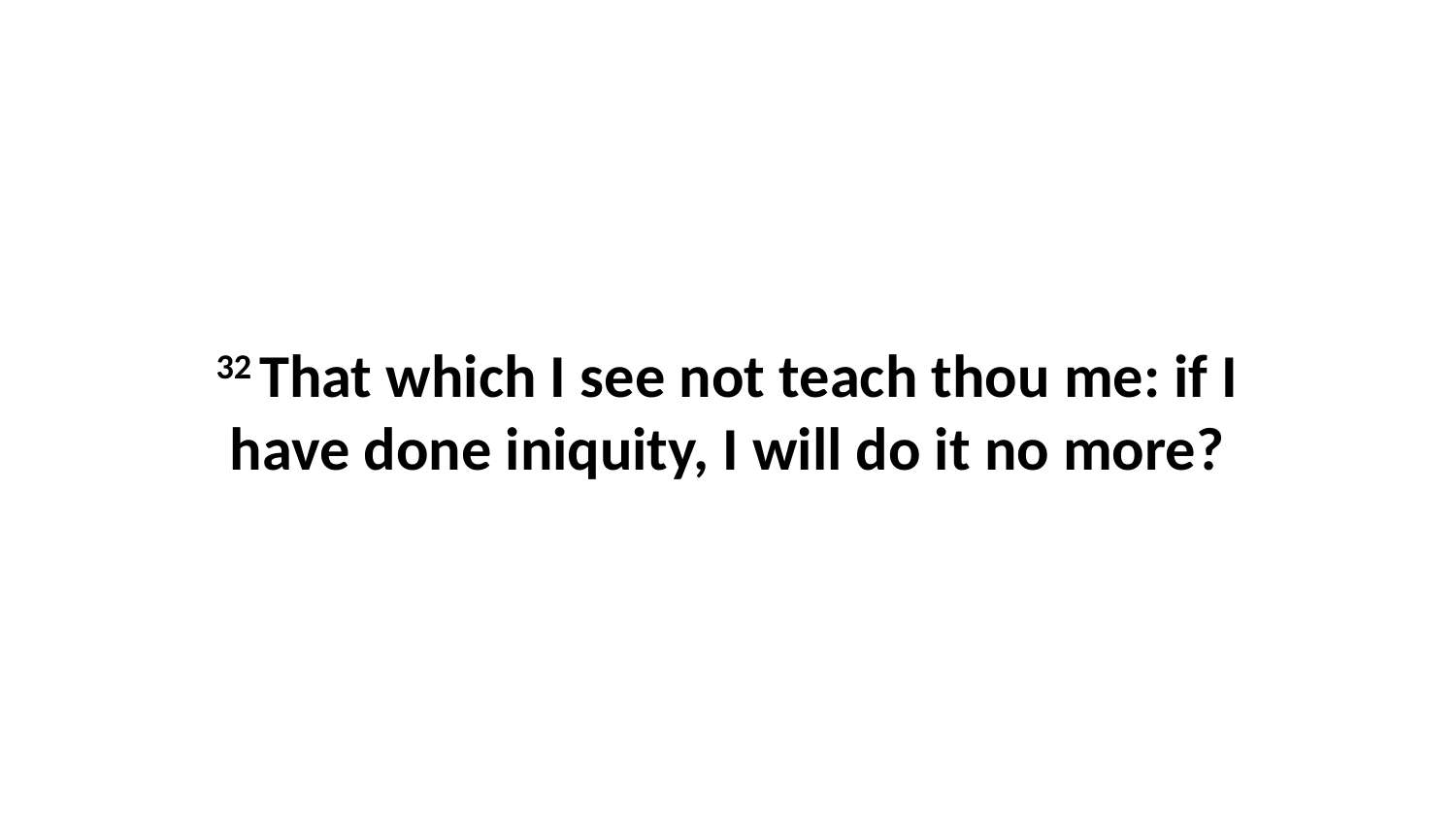

32 That which I see not teach thou me: if I have done iniquity, I will do it no more?